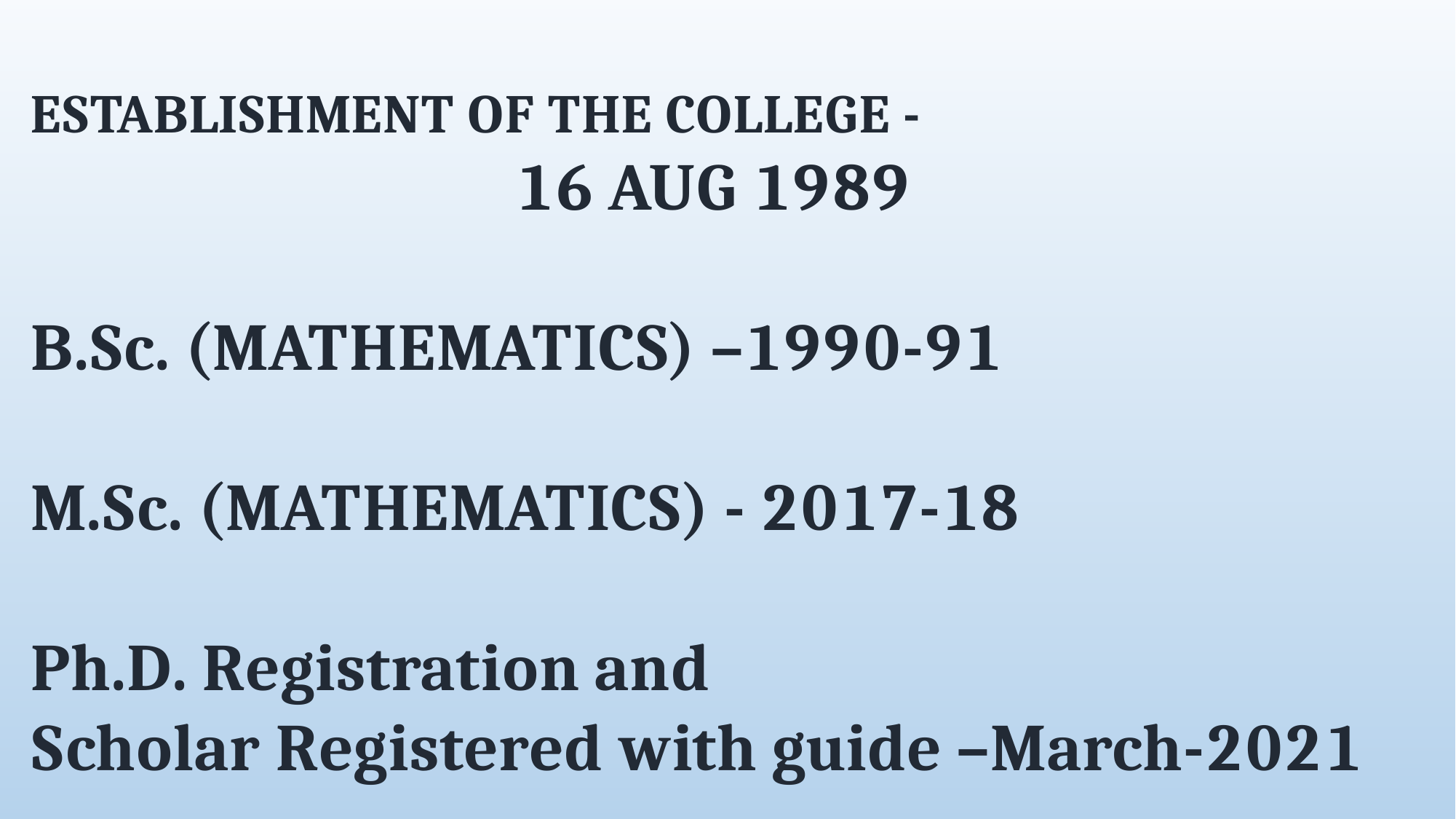

ESTABLISHMENT OF THE COLLEGE -
16 AUG 1989

B.Sc. (MATHEMATICS) –1990-91

M.Sc. (MATHEMATICS) - 2017-18

Ph.D. Registration and
Scholar Registered with guide –March-2021